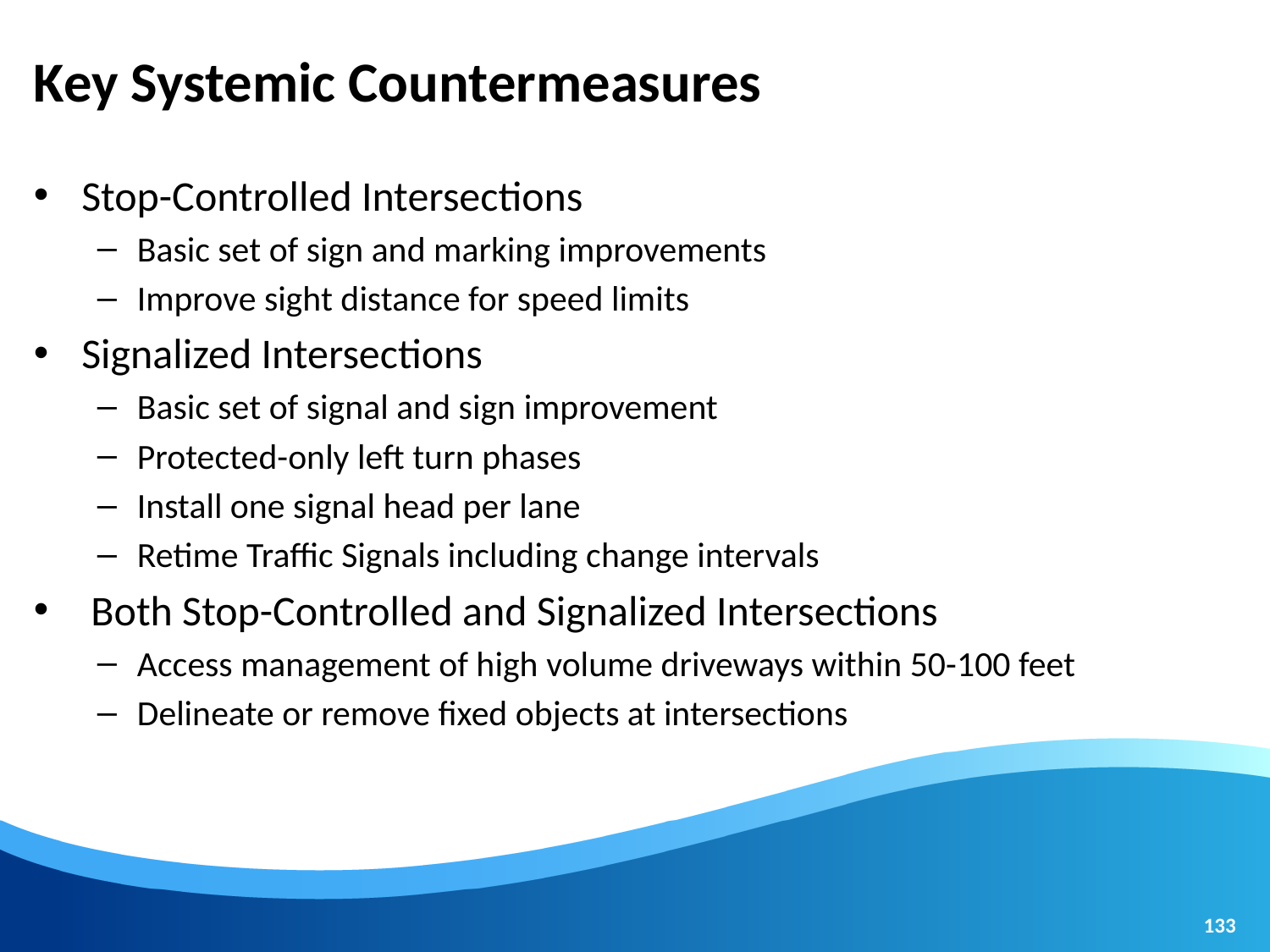

# Key Systemic Countermeasures
Stop-Controlled Intersections
Basic set of sign and marking improvements
Improve sight distance for speed limits
Signalized Intersections
Basic set of signal and sign improvement
Protected-only left turn phases
Install one signal head per lane
Retime Traffic Signals including change intervals
 Both Stop-Controlled and Signalized Intersections
Access management of high volume driveways within 50-100 feet
Delineate or remove fixed objects at intersections
133